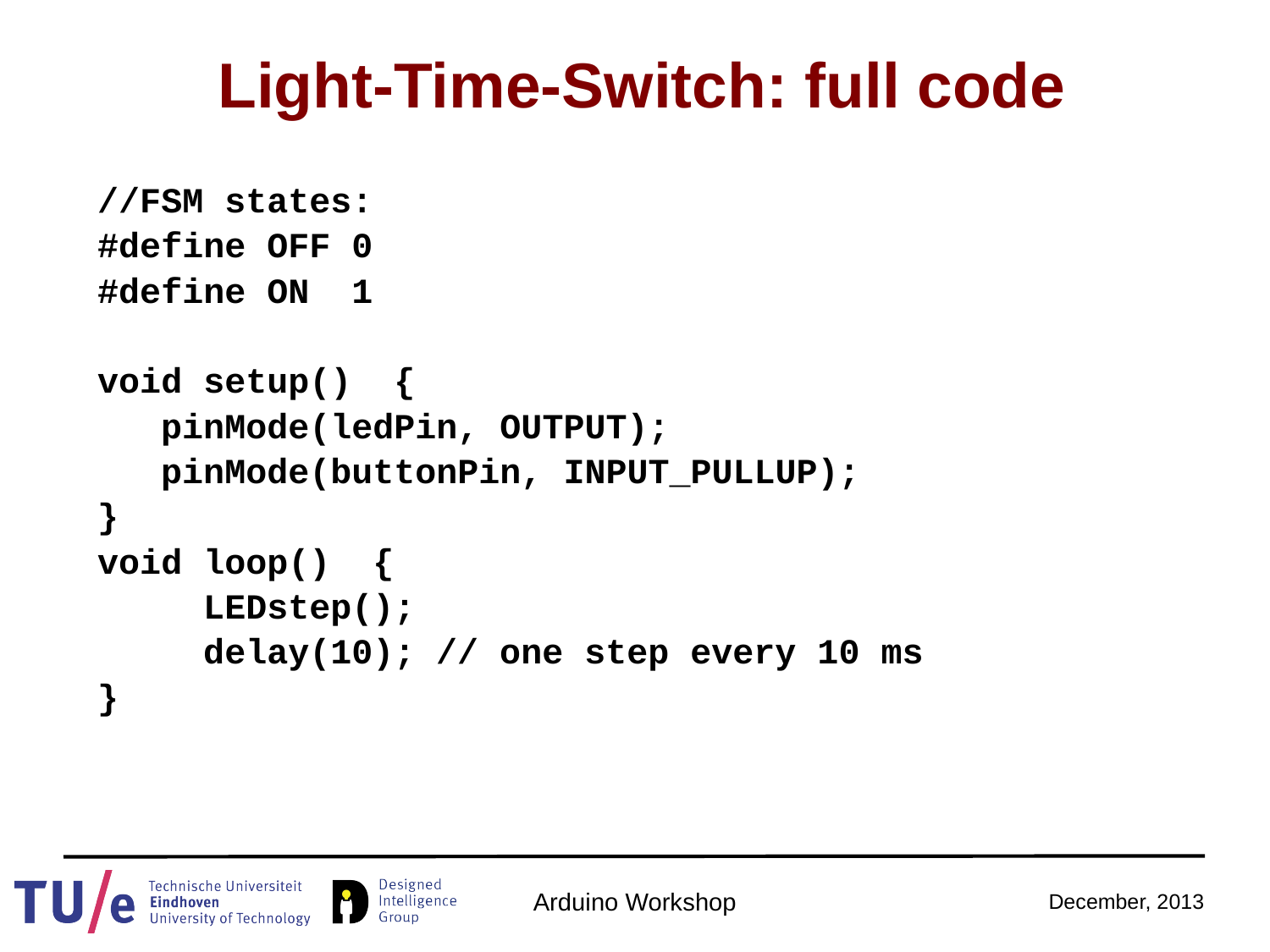

Light-Time-Switch: full code
//FSM states:
#define OFF 0
#define ON  1

void setup()  {
   pinMode(ledPin, OUTPUT);
   pinMode(buttonPin, INPUT_PULLUP);
}
void loop()  {
     LEDstep();
     delay(10); // one step every 10 ms
}

Arduino Workshop